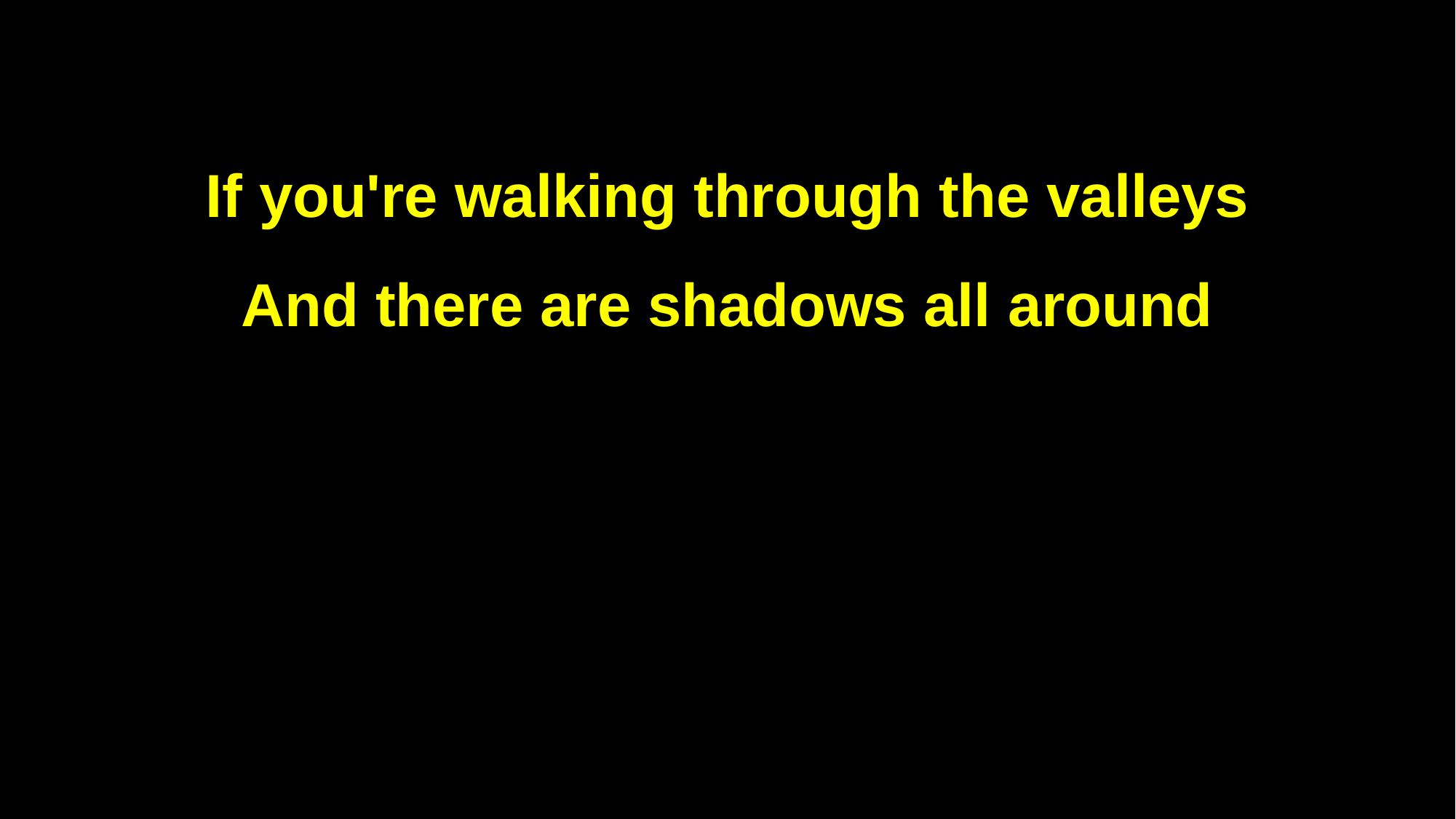

If you're walking through the valleys
And there are shadows all around